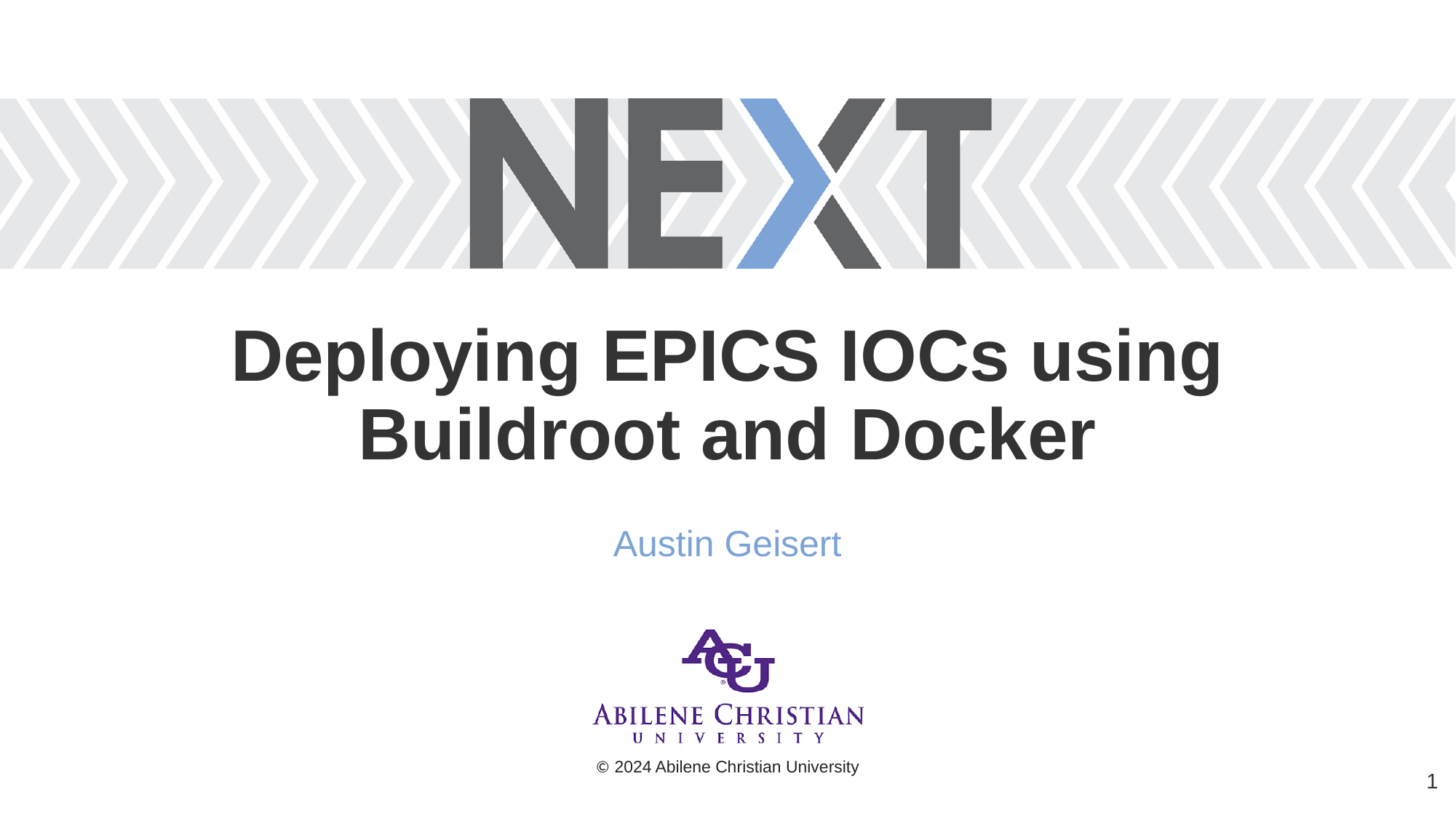

# Deploying EPICS IOCs using Buildroot and Docker
Austin Geisert

1